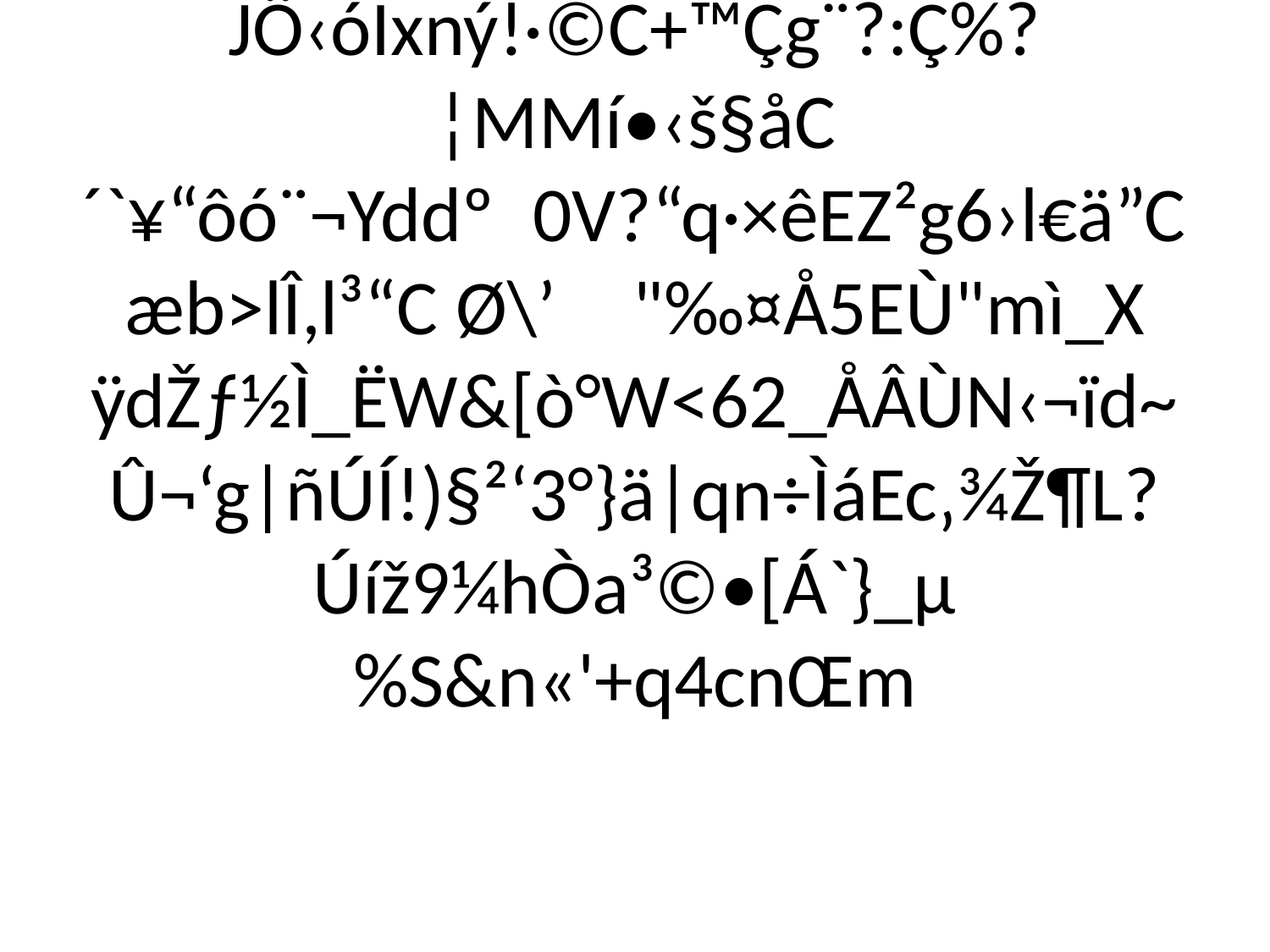

# êE“‹nÕP¨Hlpò00¢œ(	ž¨d\pUa°ê¡™’È	—U9‘äðÈØ¤UUÅuUóã©Ò@IeÅãïÐ³³1ÌEÍÒÌ–Œ«X,¼!Óµ˜ù1+G¸MCoŽÉ© 9%§ºñ¶¢{t[±­JÖ‹óIxný!·©C+™Çg¨?:Ç%?¦MMí•‹š§åC´`¥“ôó¨¬Yddº0V?“q·×êEZ²g6›l€ä”Cæb>lÎ,l³“C Ø\’ 	"‰¤Å5EÙ"mì_X ÿdŽƒ½Ì_ËW&[ò°W<62_ÅÂÙN‹¬ïd~Û¬‘g|ñÚÍ!)§²‘3°}ä|qn÷ÌáEc‚¾Ž¶L?Úíž9¼hÒa³©•[Á`}_µ%S&n«'+q4cnŒm